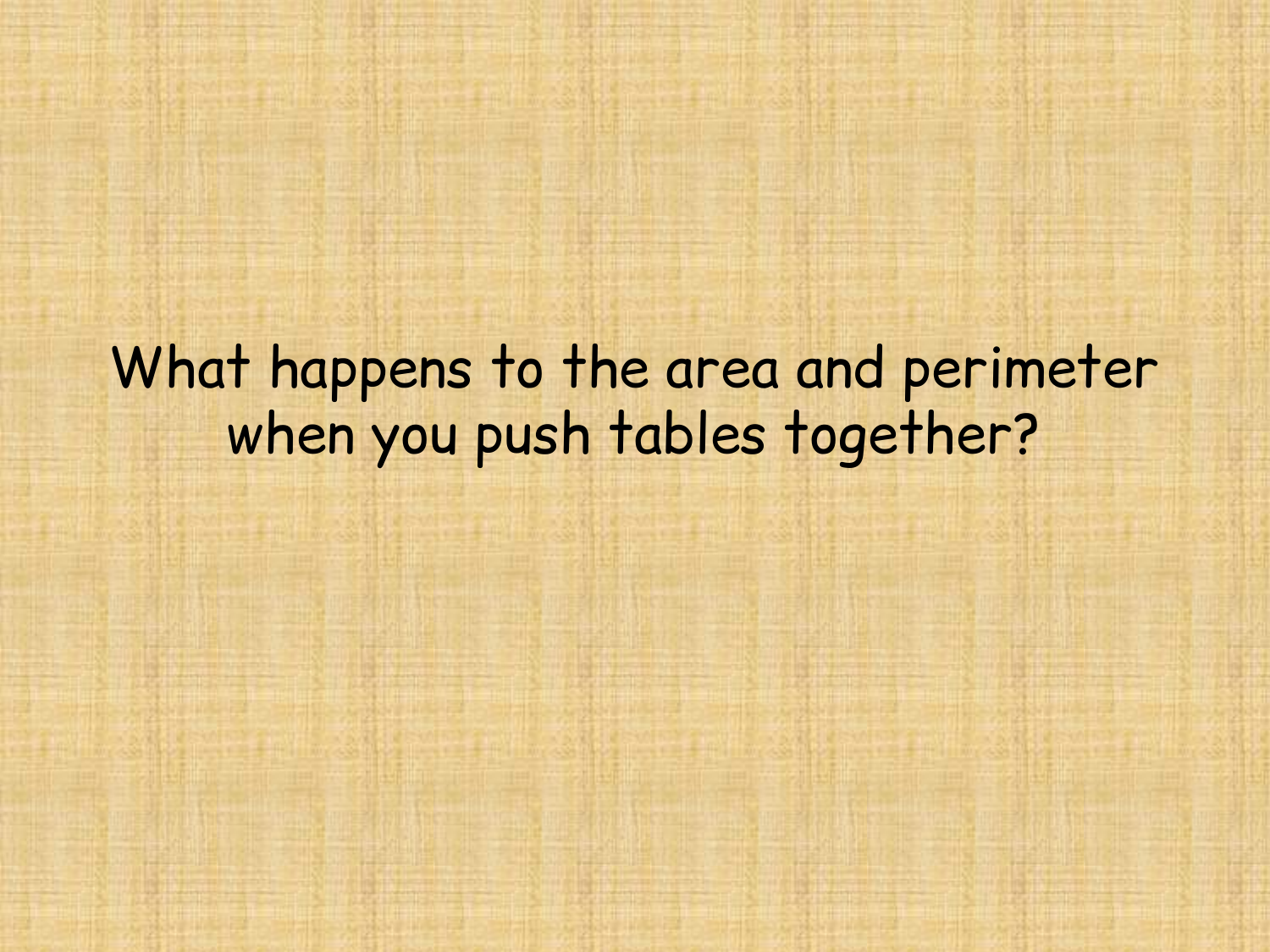

# What happens to the area and perimeter when you push tables together?